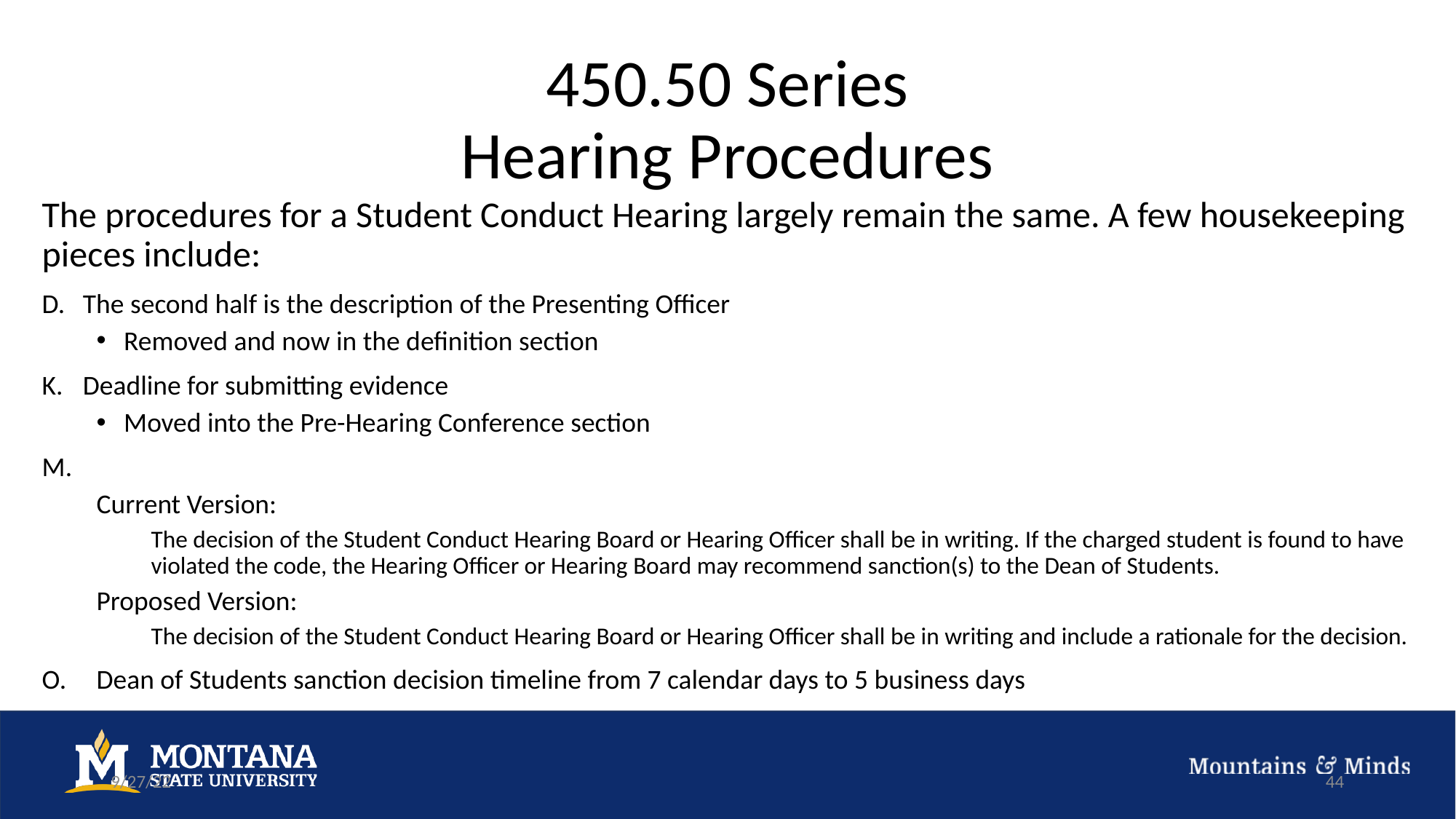

# 450.50 Series Hearing Procedures
The procedures for a Student Conduct Hearing largely remain the same. A few housekeeping pieces include:
The second half is the description of the Presenting Officer
Removed and now in the definition section
Deadline for submitting evidence
Moved into the Pre-Hearing Conference section

Current Version:
The decision of the Student Conduct Hearing Board or Hearing Officer shall be in writing. If the charged student is found to have violated the code, the Hearing Officer or Hearing Board may recommend sanction(s) to the Dean of Students.
Proposed Version:
The decision of the Student Conduct Hearing Board or Hearing Officer shall be in writing and include a rationale for the decision.
Dean of Students sanction decision timeline from 7 calendar days to 5 business days

9/27/22
44